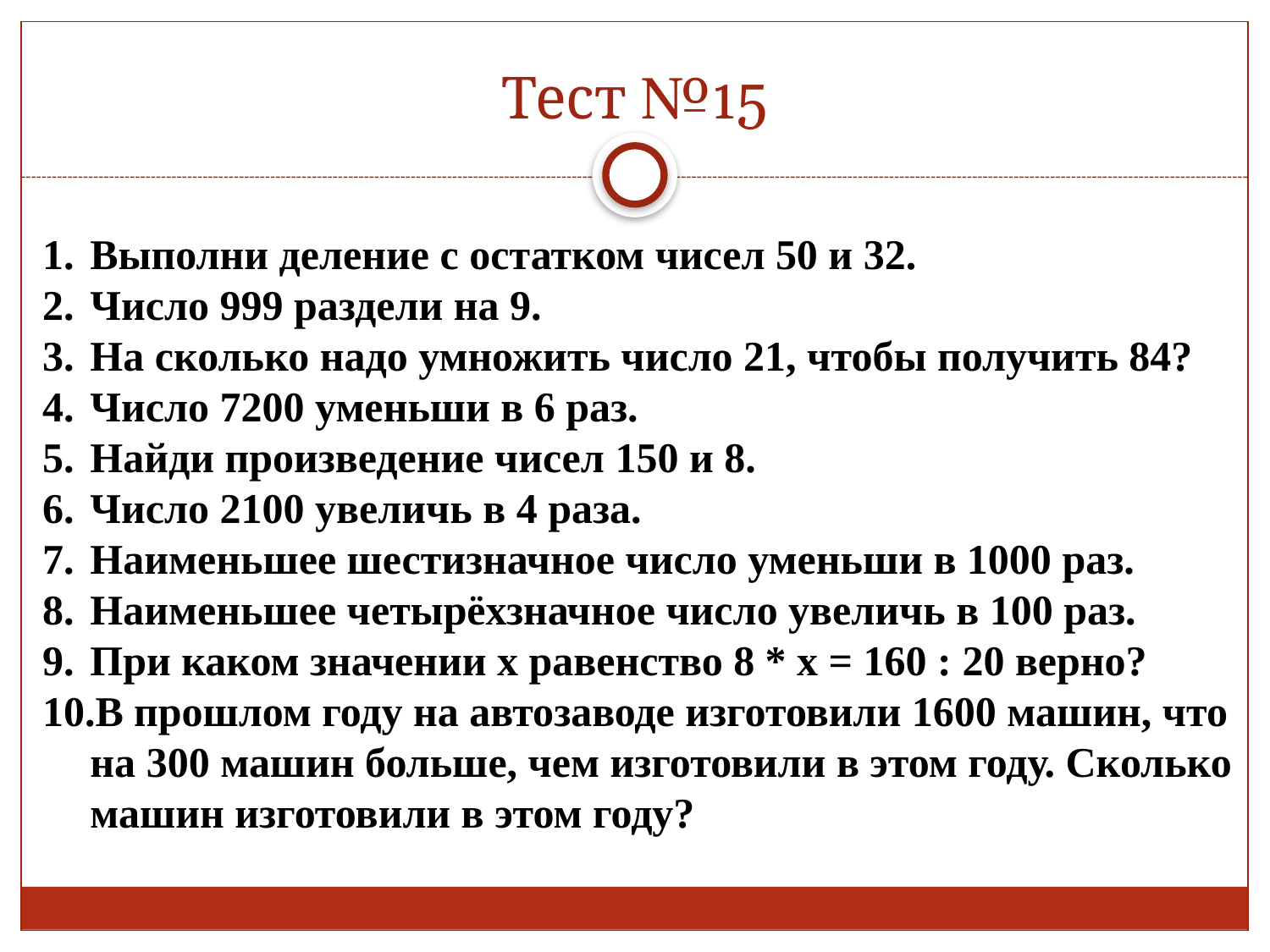

# Тест №15
Выполни деление с остатком чисел 50 и 32.
Число 999 раздели на 9.
На сколько надо умножить число 21, чтобы получить 84?
Число 7200 уменьши в 6 раз.
Найди произведение чисел 150 и 8.
Число 2100 увеличь в 4 раза.
Наименьшее шестизначное число уменьши в 1000 раз.
Наименьшее четырёхзначное число увеличь в 100 раз.
При каком значении х равенство 8 * х = 160 : 20 верно?
В прошлом году на автозаводе изготовили 1600 машин, что на 300 машин больше, чем изготовили в этом году. Сколько машин изготовили в этом году?